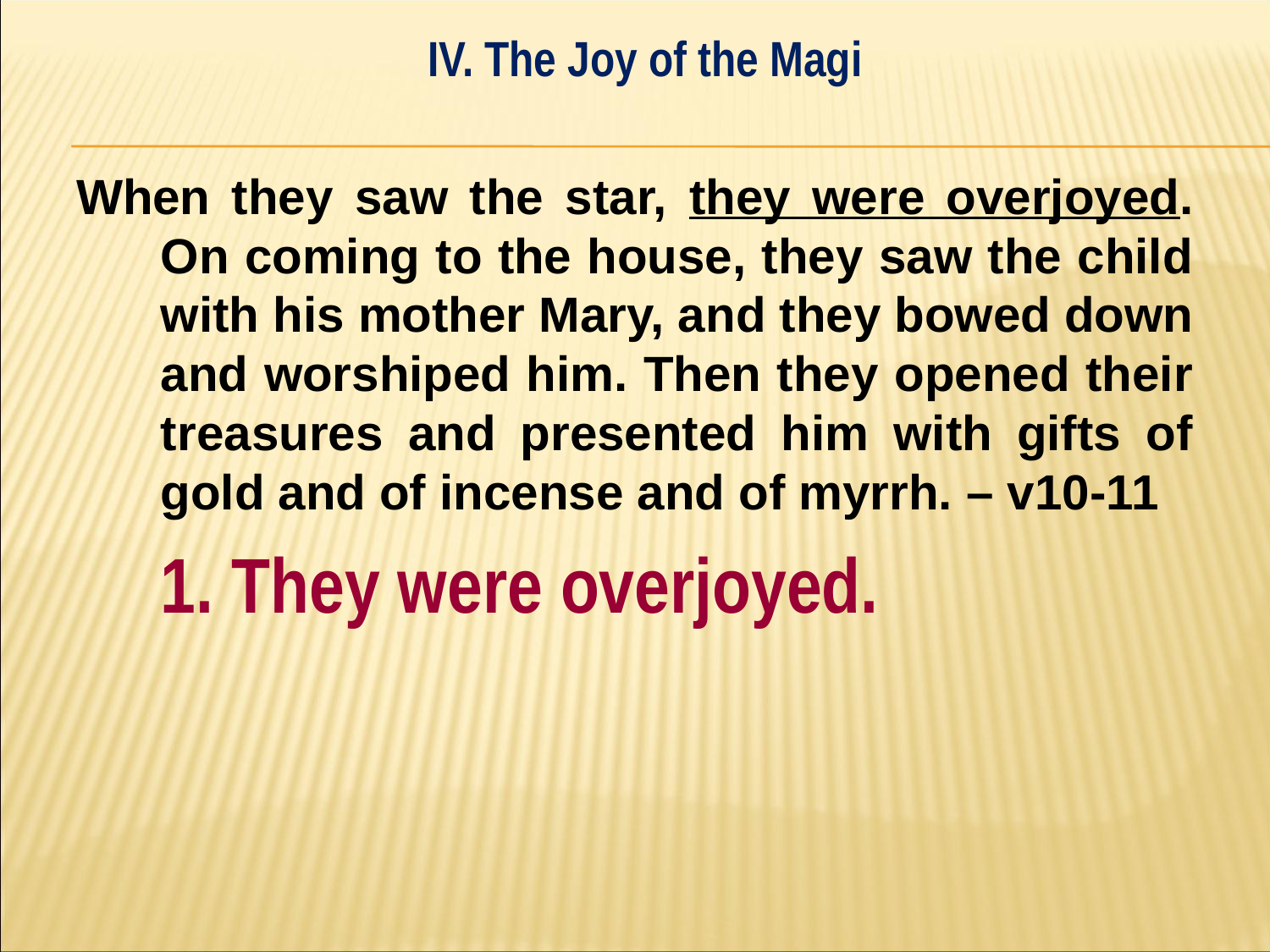

IV. The Joy of the Magi
#
When they saw the star, they were overjoyed. On coming to the house, they saw the child with his mother Mary, and they bowed down and worshiped him. Then they opened their treasures and presented him with gifts of gold and of incense and of myrrh. – v10-11
	1. They were overjoyed.